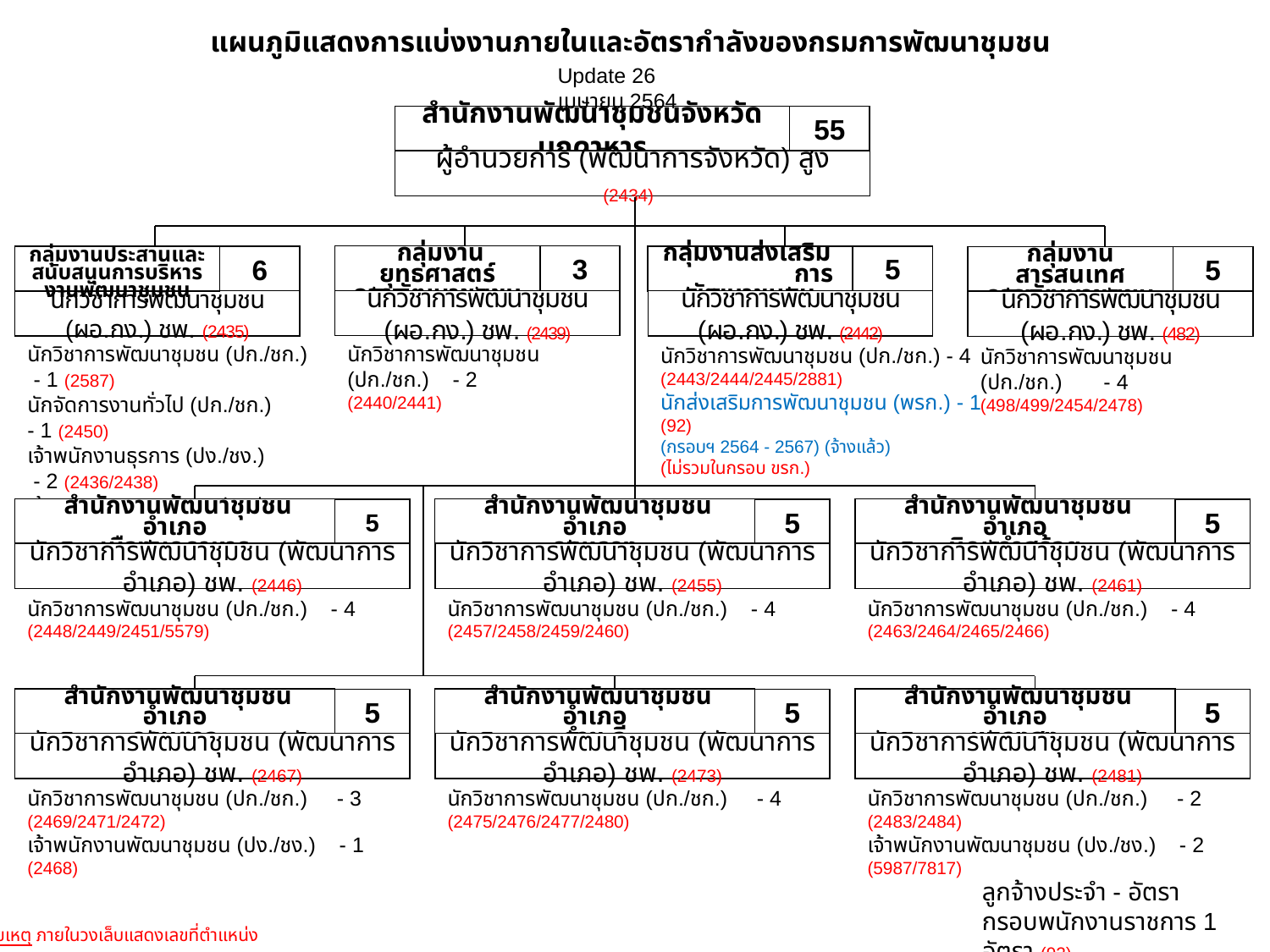

แผนภูมิแสดงการแบ่งงานภายในและอัตรากำลังของกรมการพัฒนาชุมชน
Update 26 เมษายน 2564
สำนักงานพัฒนาชุมชนจังหวัดมุกดาหาร
55
ผู้อำนวยการ (พัฒนาการจังหวัด) สูง (2434)

 กลุ่มงานยุทธศาสตร์
การพัฒนาชุมชน
3
นักวิชาการพัฒนาชุมชน (ผอ.กง.) ชพ. (2439)

กลุ่มงานส่งเสริม                      การพัฒนาชุมชน
5
นักวิชาการพัฒนาชุมชน (ผอ.กง.) ชพ. (2442)
6
นักวิชาการพัฒนาชุมชน (ผอ.กง.) ชพ. (2435)

กลุ่มงานประสานและสนับสนุนการบริหารงานพัฒนาชุมชน

กลุ่มงานสารสนเทศ
การพัฒนาชุมชน
5
นักวิชาการพัฒนาชุมชน (ผอ.กง.) ชพ. (482)
นักวิชาการพัฒนาชุมชน (ปก./ชก.)    - 2
(2440/2441)

นักวิชาการพัฒนาชุมชน (ปก./ชก.)      - 1 (2587)
นักจัดการงานทั่วไป (ปก./ชก.)           - 1 (2450)
เจ้าพนักงานธุรการ (ปง./ชง.)             - 2 (2436/2438)
เจ้าพนักงานการเงินและบัญชี (ปง./ชง.) - 1 (2437)

นักวิชาการพัฒนาชุมชน (ปก./ชก.) - 4
(2443/2444/2445/2881)
นักส่งเสริมการพัฒนาชุมชน (พรก.) - 1 (92)
(กรอบฯ 2564 - 2567) (จ้างแล้ว)                 (ไม่รวมในกรอบ ขรก.)

นักวิชาการพัฒนาชุมชน (ปก./ชก.)       - 4
(498/499/2454/2478)

 สำนักงานพัฒนาชุมชนอำเภอ
เมืองมุกดาหาร
5
นักวิชาการพัฒนาชุมชน (พัฒนาการอำเภอ) ชพ. (2446)

 สำนักงานพัฒนาชุมชนอำเภอ
ดงหลวง
5
นักวิชาการพัฒนาชุมชน (พัฒนาการอำเภอ) ชพ. (2455)

 สำนักงานพัฒนาชุมชนอำเภอ
นิคมคำสร้อย
5
นักวิชาการพัฒนาชุมชน (พัฒนาการอำเภอ) ชพ. (2461)
นักวิชาการพัฒนาชุมชน (ปก./ชก.)    - 4
(2448/2449/2451/5579)
นักวิชาการพัฒนาชุมชน (ปก./ชก.)    - 4
(2457/2458/2459/2460)

นักวิชาการพัฒนาชุมชน (ปก./ชก.)    - 4
(2463/2464/2465/2466)

 สำนักงานพัฒนาชุมชนอำเภอ
ดอนตาล
5
นักวิชาการพัฒนาชุมชน (พัฒนาการอำเภอ) ชพ. (2467)

 สำนักงานพัฒนาชุมชนอำเภอ
คำชะอี
5
นักวิชาการพัฒนาชุมชน (พัฒนาการอำเภอ) ชพ. (2473)

 สำนักงานพัฒนาชุมชนอำเภอ
หนองสูง
5
นักวิชาการพัฒนาชุมชน (พัฒนาการอำเภอ) ชพ. (2481)
นักวิชาการพัฒนาชุมชน (ปก./ชก.)     - 3
(2469/2471/2472)
เจ้าพนักงานพัฒนาชุมชน (ปง./ชง.)    - 1 (2468)

นักวิชาการพัฒนาชุมชน (ปก./ชก.)     - 4
(2475/2476/2477/2480)
นักวิชาการพัฒนาชุมชน (ปก./ชก.)     - 2 (2483/2484)
เจ้าพนักงานพัฒนาชุมชน (ปง./ชง.)    - 2 (5987/7817)

ลูกจ้างประจำ - อัตรา
กรอบพนักงานราชการ 1 อัตรา (92)
หมายเหตุ ภายในวงเล็บแสดงเลขที่ตำแหน่ง